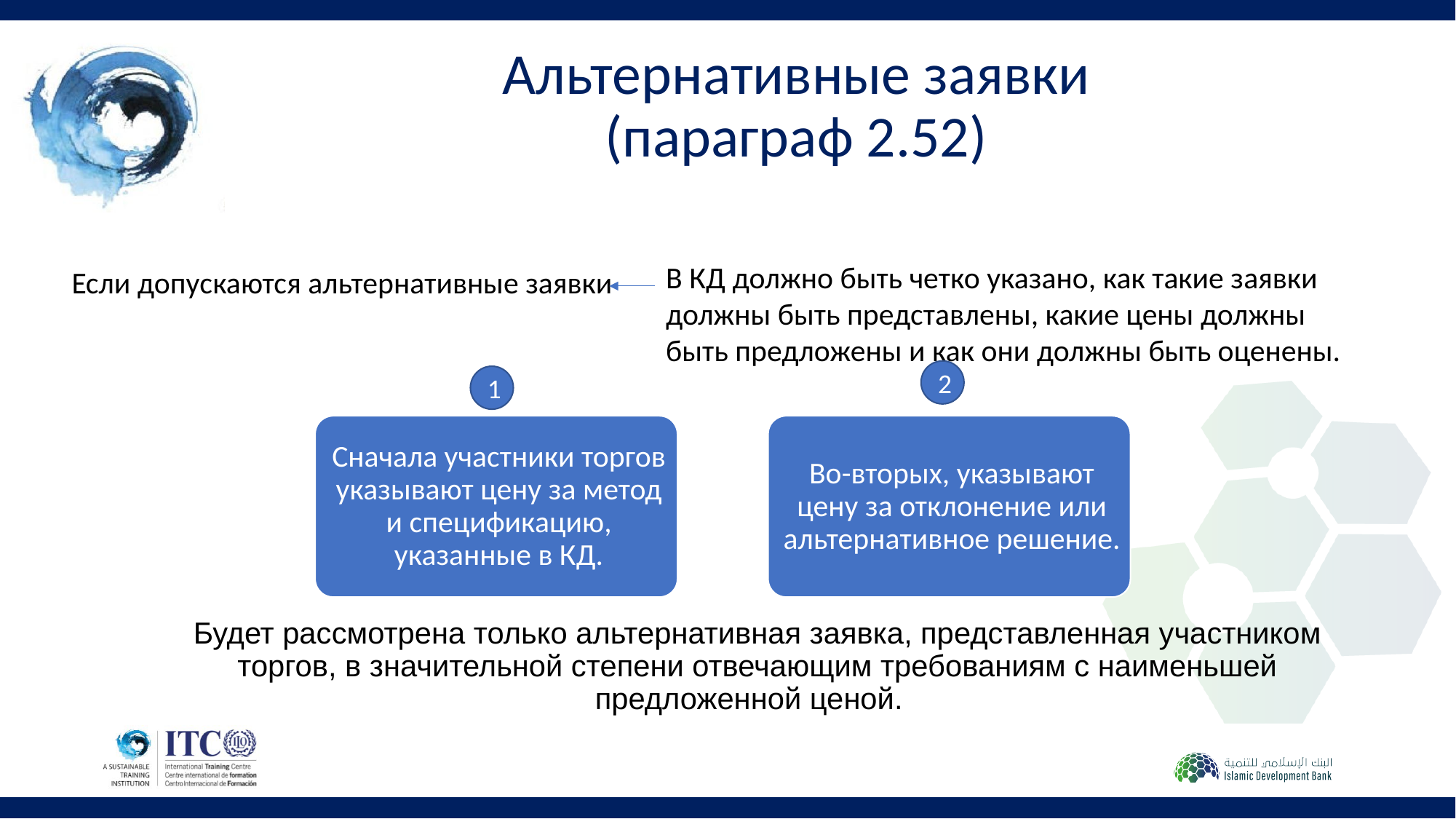

# Альтернативные заявки (параграф 2.52)
В КД должно быть четко указано, как такие заявки должны быть представлены, какие цены должны быть предложены и как они должны быть оценены.
Если допускаются альтернативные заявки
2
1
Сначала участники торгов указывают цену за метод и спецификацию, указанные в КД.
Во-вторых, указывают цену за отклонение или альтернативное решение.

Будет рассмотрена только альтернативная заявка, представленная участником торгов, в значительной степени отвечающим требованиям с наименьшей предложенной ценой.